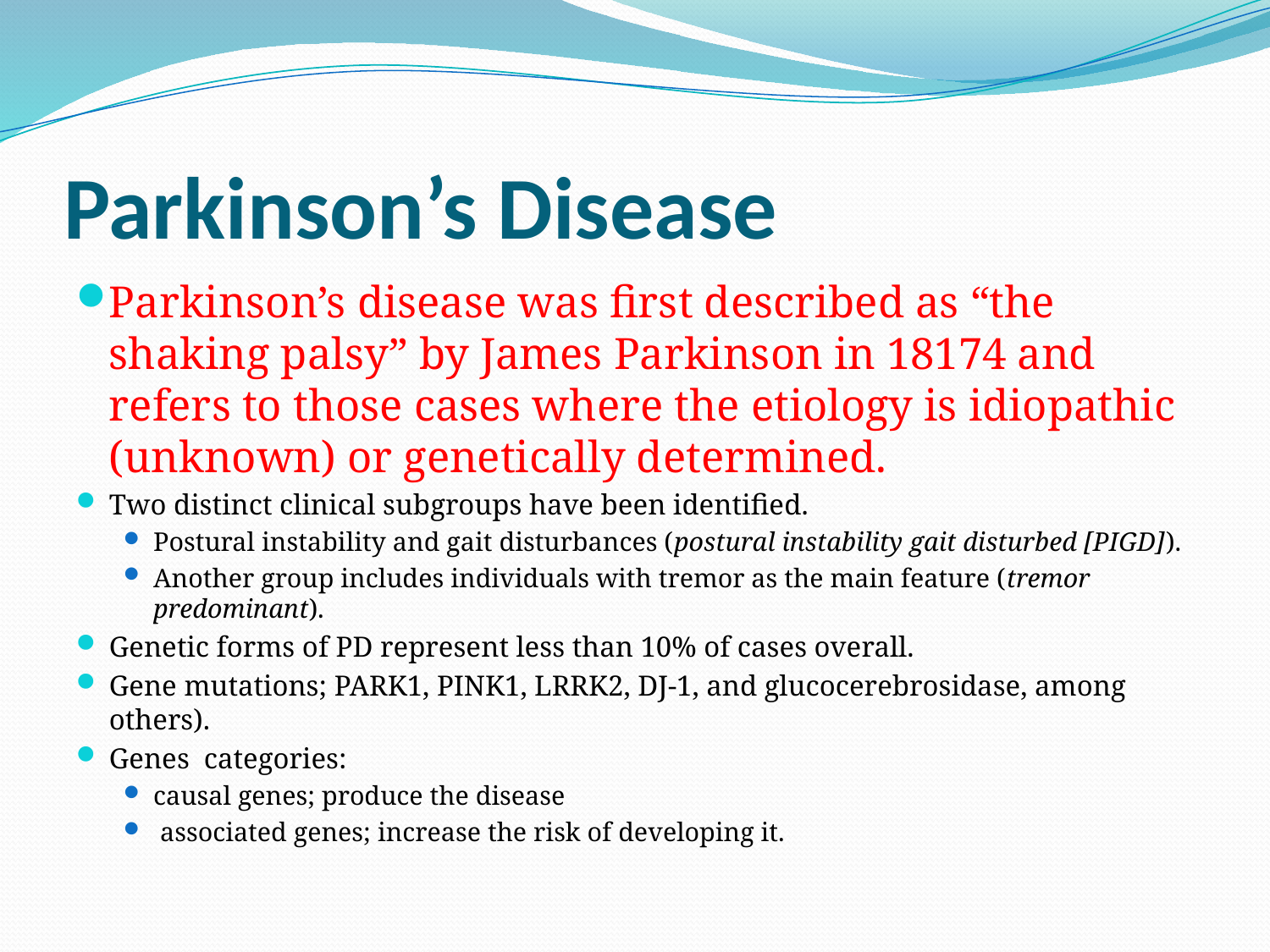

# Parkinson’s Disease
Parkinson’s disease was first described as “the shaking palsy” by James Parkinson in 18174 and refers to those cases where the etiology is idiopathic (unknown) or genetically determined.
Two distinct clinical subgroups have been identified.
Postural instability and gait disturbances (postural instability gait disturbed [PIGD]).
Another group includes individuals with tremor as the main feature (tremor predominant).
Genetic forms of PD represent less than 10% of cases overall.
Gene mutations; PARK1, PINK1, LRRK2, DJ-1, and glucocerebrosidase, among others).
Genes  categories:
causal genes; produce the disease
 associated genes; increase the risk of developing it.